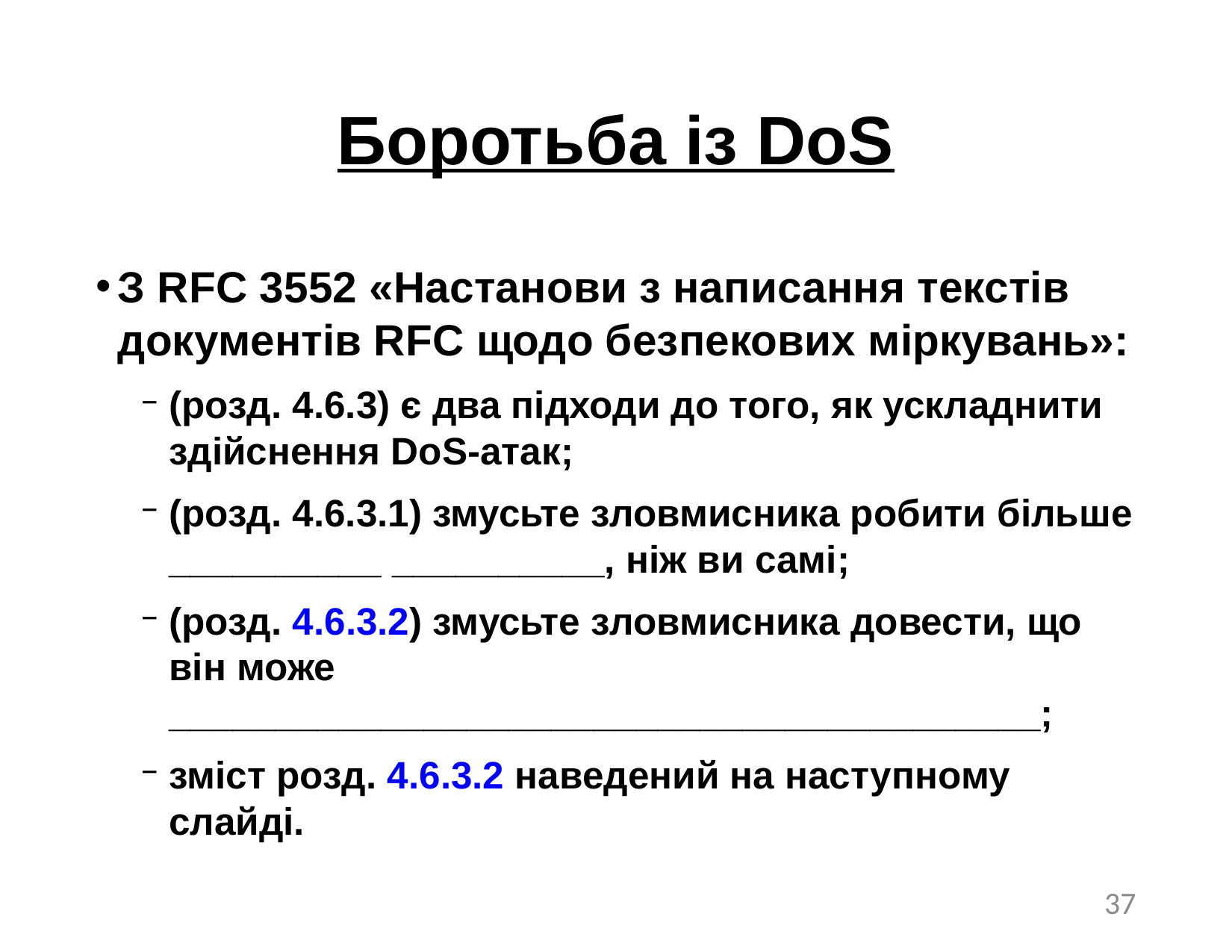

# Боротьба із DoS
З RFC 3552 «Настанови з написання текстів документів RFC щодо безпекових міркувань»:
(розд. 4.6.3) є два підходи до того, як ускладнити здійснення DoS-атак;
(розд. 4.6.3.1) змусьте зловмисника робити більше __________ __________, ніж ви самі;
(розд. 4.6.3.2) змусьте зловмисника довести, що він може _________________________________________;
зміст розд. 4.6.3.2 наведений на наступному слайді.
37